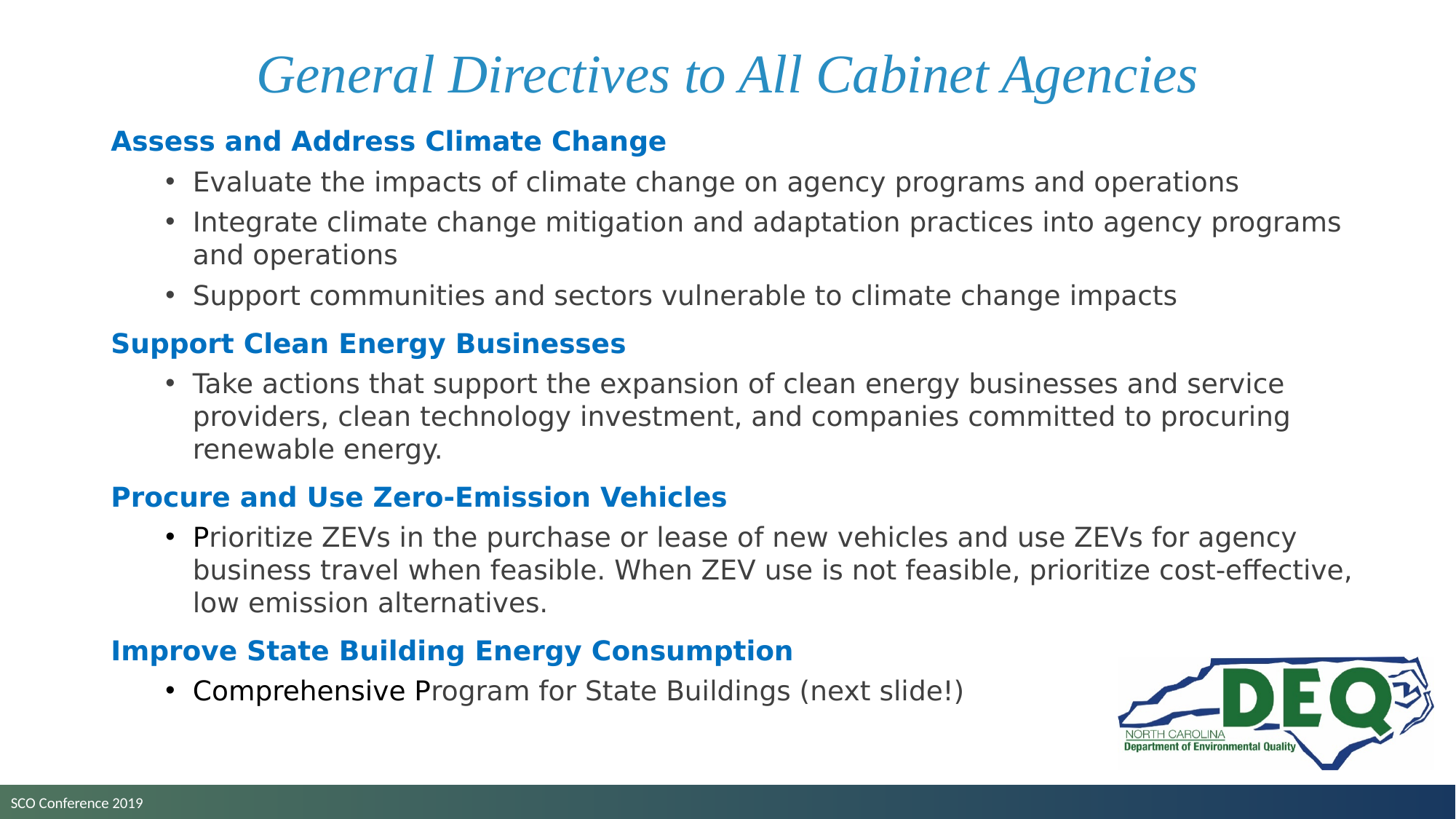

# General Directives to All Cabinet Agencies
Assess and Address Climate Change
Evaluate the impacts of climate change on agency programs and operations
Integrate climate change mitigation and adaptation practices into agency programs and operations
Support communities and sectors vulnerable to climate change impacts
Support Clean Energy Businesses
Take actions that support the expansion of clean energy businesses and service providers, clean technology investment, and companies committed to procuring renewable energy.
Procure and Use Zero-Emission Vehicles
Prioritize ZEVs in the purchase or lease of new vehicles and use ZEVs for agency business travel when feasible. When ZEV use is not feasible, prioritize cost-effective, low emission alternatives.
Improve State Building Energy Consumption
Comprehensive Program for State Buildings (next slide!)

SCO Conference 2019